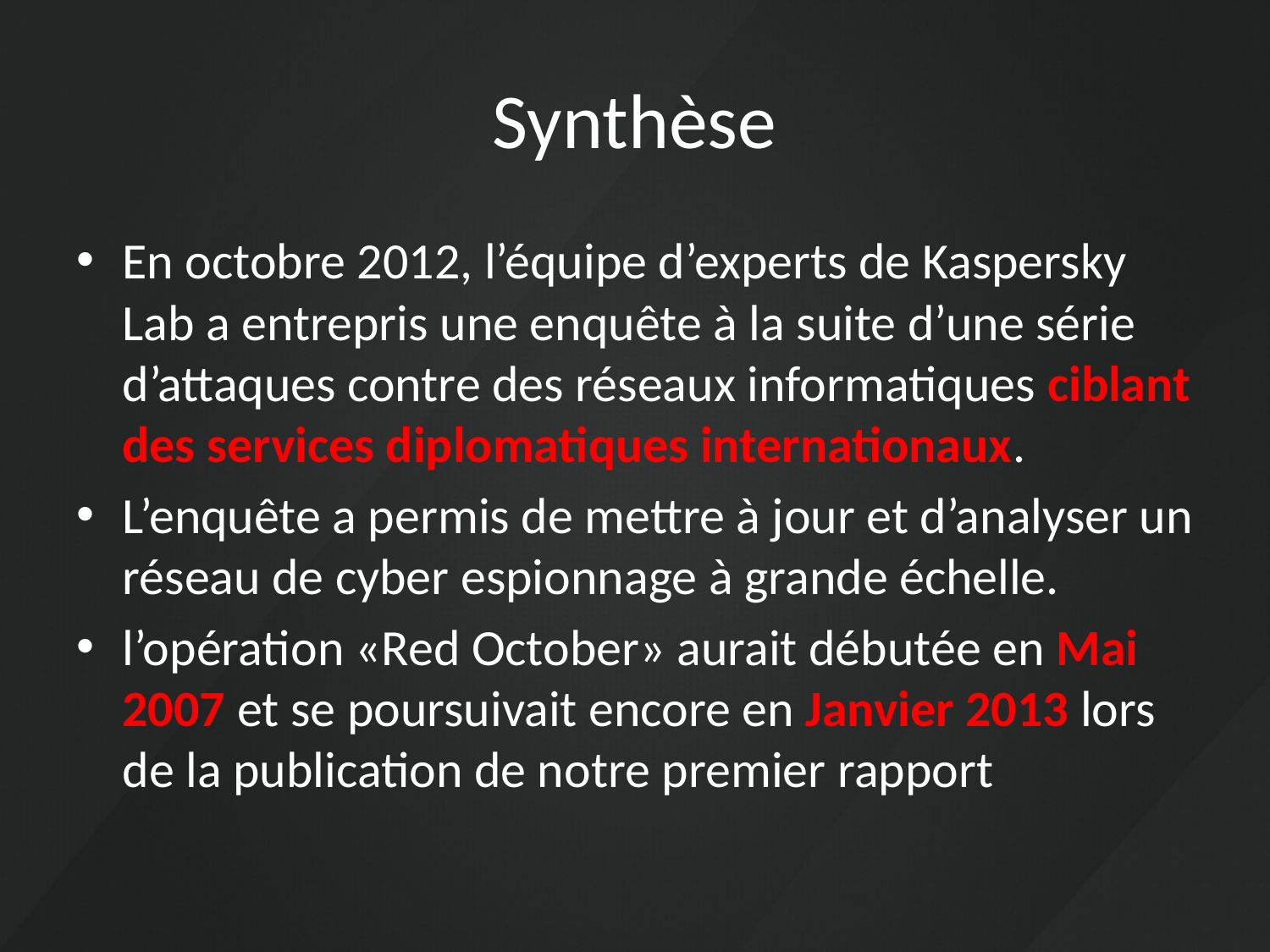

# Synthèse
En octobre 2012, l’équipe d’experts de Kaspersky Lab a entrepris une enquête à la suite d’une série d’attaques contre des réseaux informatiques ciblant des services diplomatiques internationaux.
L’enquête a permis de mettre à jour et d’analyser un réseau de cyber espionnage à grande échelle.
l’opération «Red October» aurait débutée en Mai 2007 et se poursuivait encore en Janvier 2013 lors de la publication de notre premier rapport